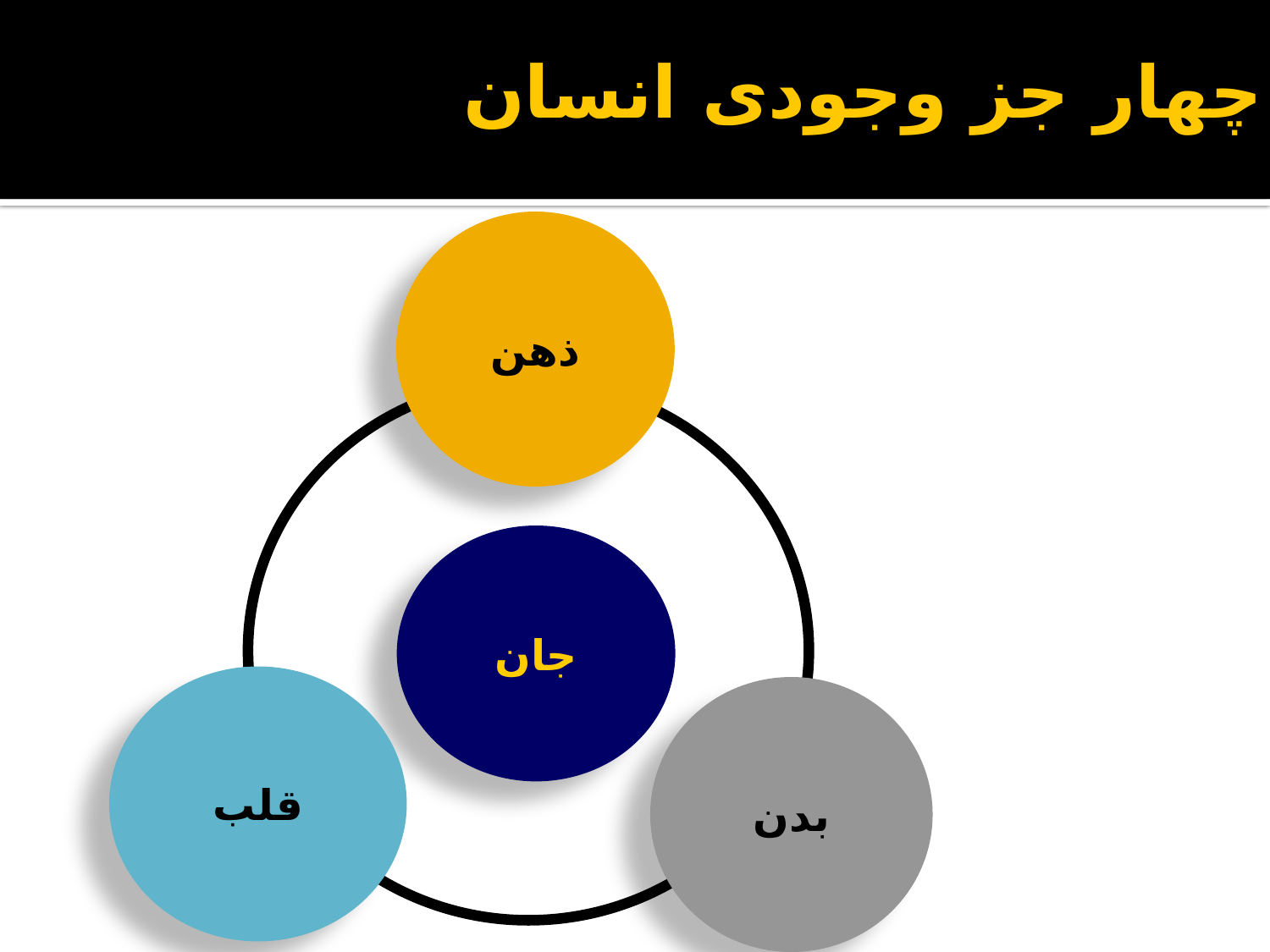

# چهار جز وجودی انسان
ذهن

جان
قلب
بدن